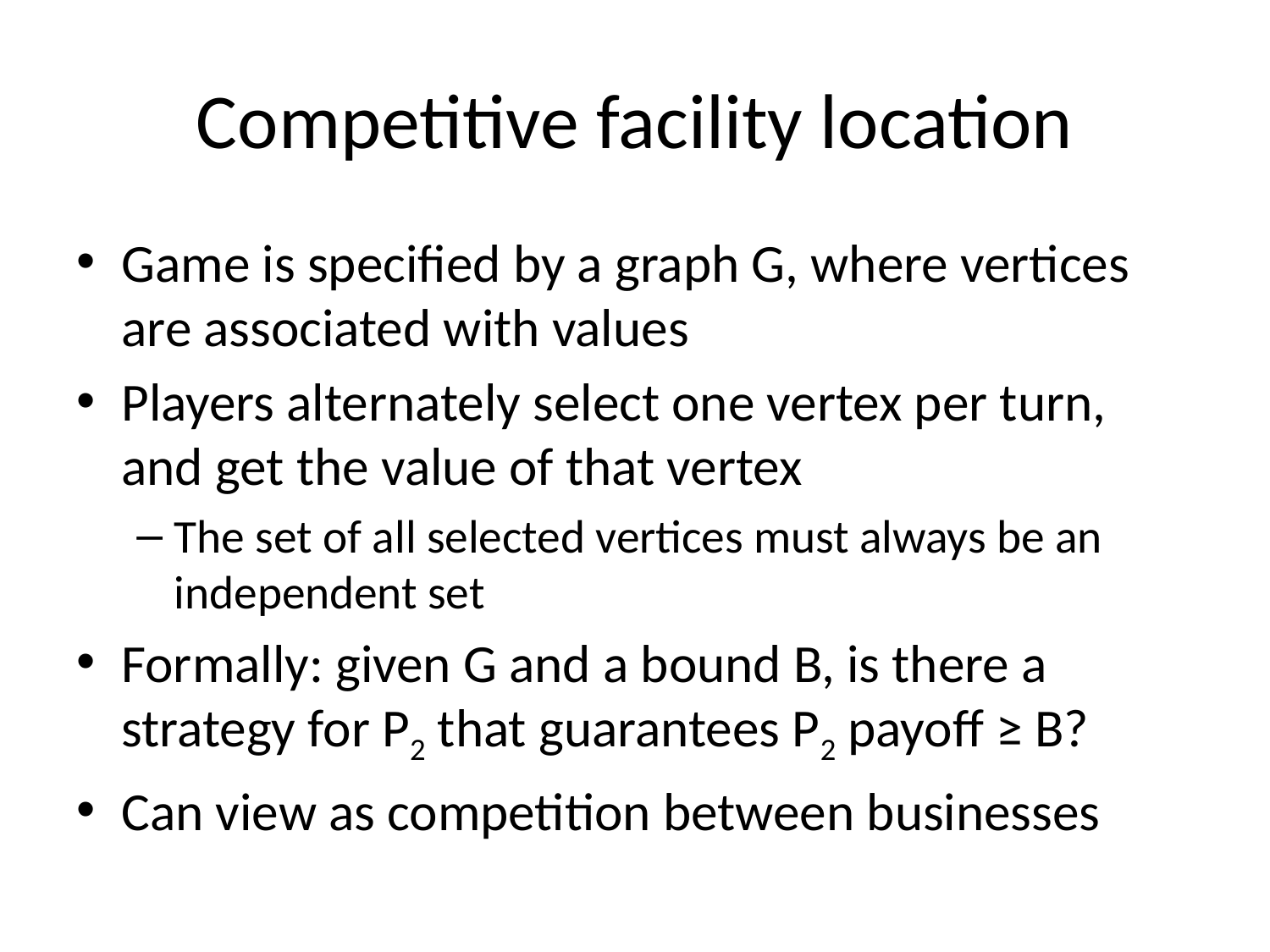

# Competitive facility location
Game is specified by a graph G, where vertices are associated with values
Players alternately select one vertex per turn, and get the value of that vertex
The set of all selected vertices must always be an independent set
Formally: given G and a bound B, is there a strategy for P2 that guarantees P2 payoff ≥ B?
Can view as competition between businesses